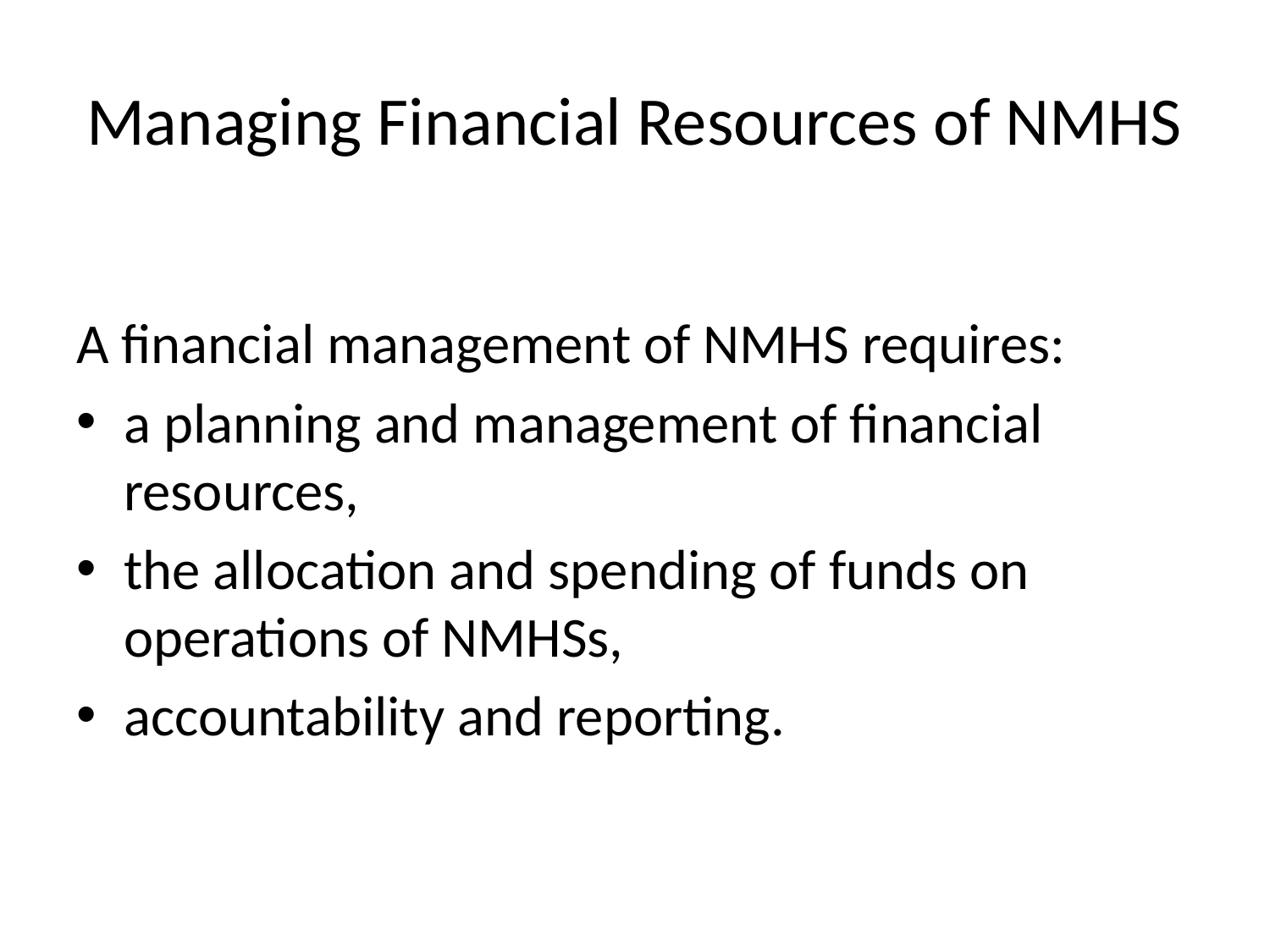

# Managing Financial Resources of NMHS

A financial management of NMHS requires:
a planning and management of financial resources,
the allocation and spending of funds on operations of NMHSs,
accountability and reporting.